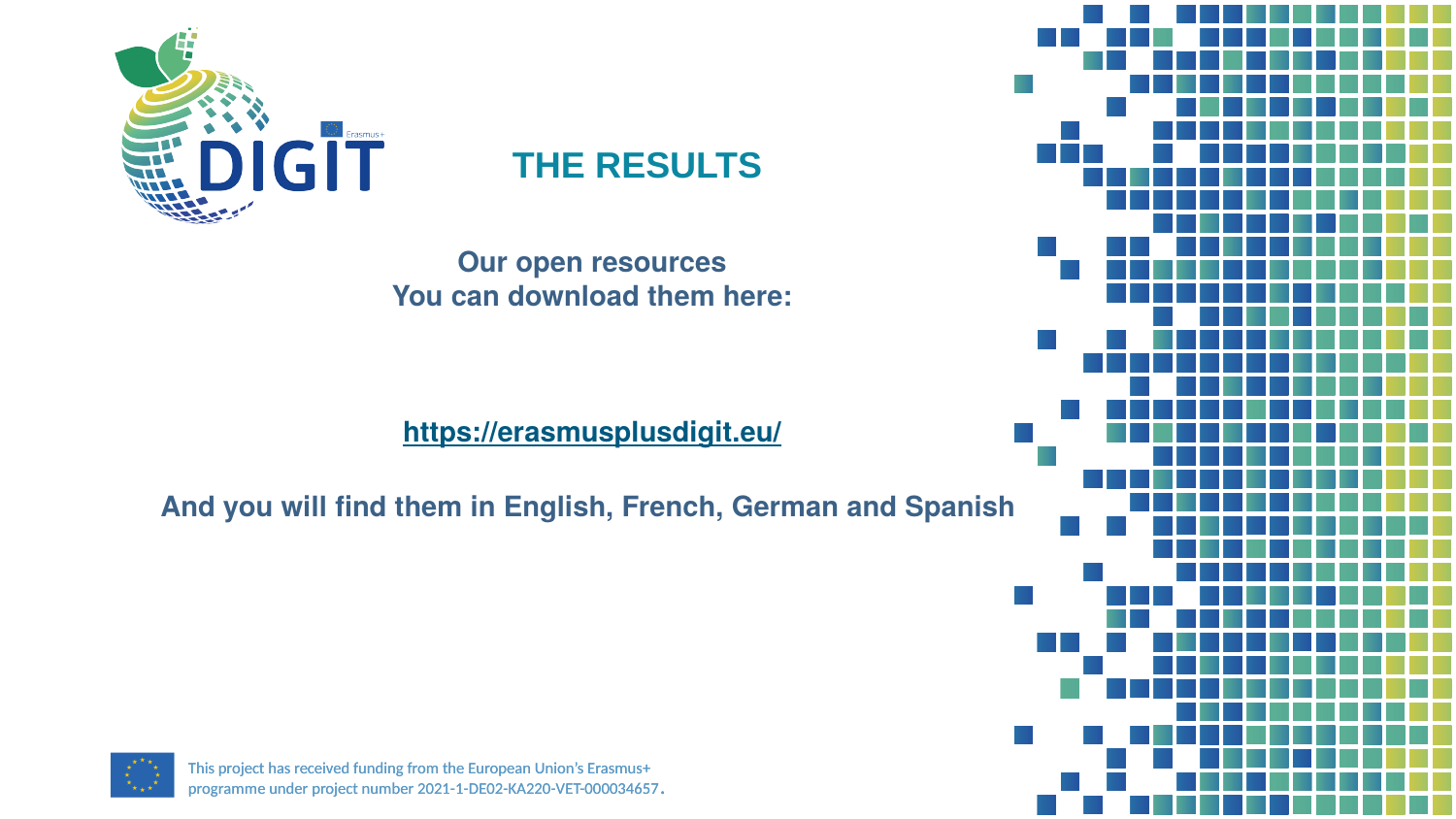

THE RESULTS

Our open resources
You can download them here:

https://erasmusplusdigit.eu/

And you will find them in English, French, German and Spanish